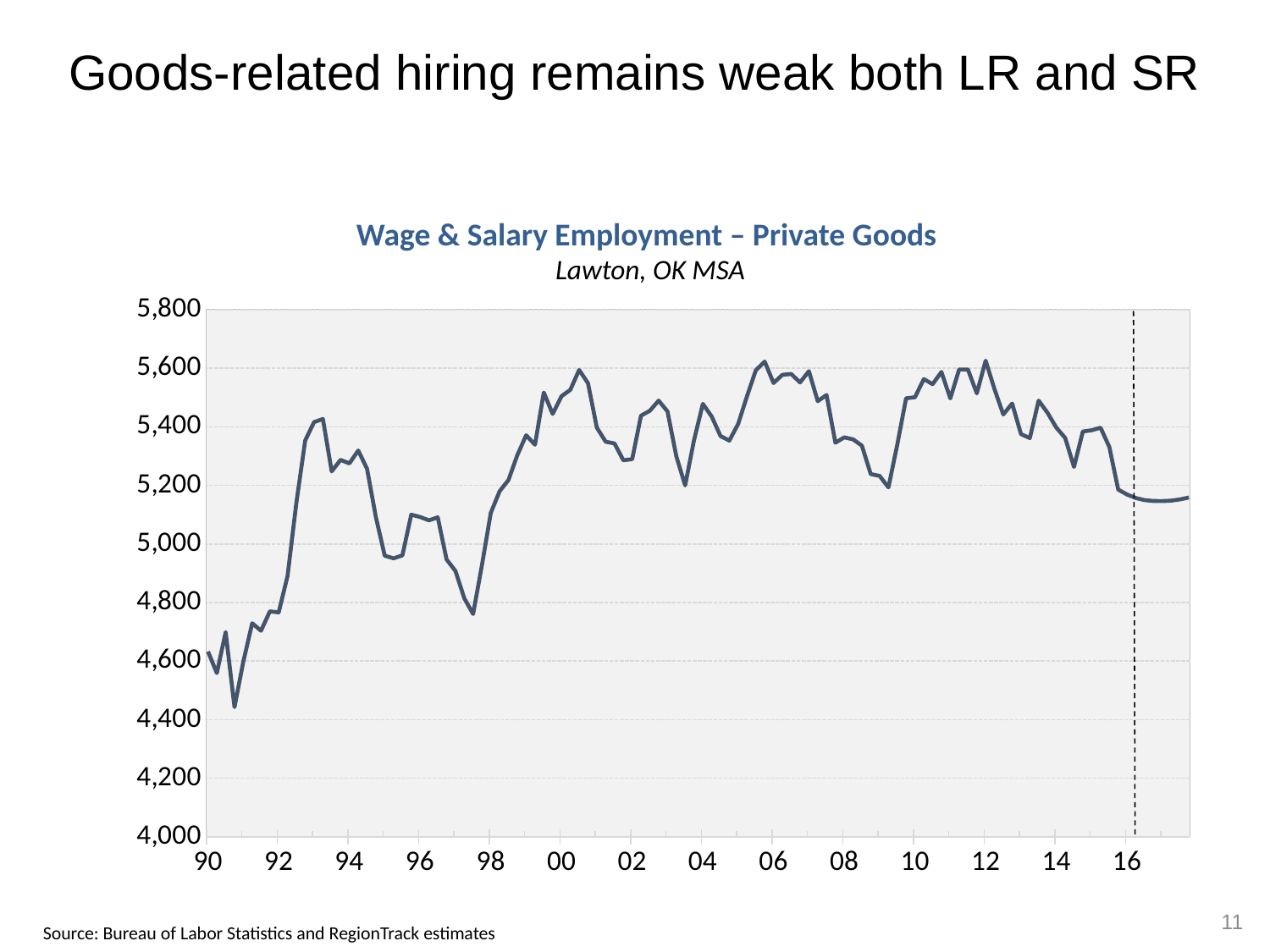

Goods-related hiring remains weak both LR and SR
Wage & Salary Employment – Private Goods
Lawton, OK MSA

### Chart

| Category | Goods |
|---|---|
| 32874 | 4632.5830974846 |
| 32964 | 4558.88591463658 |
| 33055 | 4698.75273898945 |
| 33147 | 4442.8040133781 |
| 33239 | 4598.45152168525 |
| 33329 | 4729.24303934669 |
| 33420 | 4703.33986251534 |
| 33512 | 4769.67263007716 |
| 33604 | 4766.16812386313 |
| 33695 | 4890.4862987732 |
| 33786 | 5139.76643406479 |
| 33878 | 5353.05342789104 |
| 33970 | 5415.73940923579 |
| 34060 | 5426.49510633509 |
| 34151 | 5247.7680573693 |
| 34243 | 5286.74903025169 |
| 34335 | 5274.85881405232 |
| 34425 | 5318.94677658892 |
| 34516 | 5256.42704339797 |
| 34608 | 5091.13674923163 |
| 34700 | 4959.75164186675 |
| 34790 | 4950.66645836274 |
| 34881 | 4961.01145924487 |
| 34973 | 5099.77298653478 |
| 35065 | 5091.98326529144 |
| 35156 | 5080.64595382169 |
| 35247 | 5090.8038682307 |
| 35339 | 4946.790811413 |
| 35431 | 4907.70660071515 |
| 35521 | 4814.2134064233 |
| 35612 | 4760.49047049887 |
| 35704 | 4927.66658379345 |
| 35796 | 5106.10064154644 |
| 35886 | 5179.93785150339 |
| 35977 | 5217.97959339299 |
| 36069 | 5302.77500547866 |
| 36161 | 5370.94694051864 |
| 36251 | 5338.74056009292 |
| 36342 | 5516.9072079381 |
| 36434 | 5443.75492931044 |
| 36526 | 5504.18568439986 |
| 36617 | 5526.11954993016 |
| 36708 | 5593.92442310518 |
| 36800 | 5548.66327245291 |
| 36892 | 5396.82587795382 |
| 36982 | 5348.88321280101 |
| 37073 | 5342.90527086952 |
| 37165 | 5285.5778530095 |
| 37257 | 5289.3621578422 |
| 37347 | 5437.79416557994 |
| 37438 | 5454.48705713356 |
| 37530 | 5489.12818509297 |
| 37622 | 5452.19173999599 |
| 37712 | 5298.76844031199 |
| 37803 | 5199.76159051957 |
| 37895 | 5353.59685189924 |
| 37987 | 5478.09355044475 |
| 38078 | 5434.90968399263 |
| 38169 | 5368.28158300971 |
| 38261 | 5352.63420884273 |
| 38353 | 5410.04013307536 |
| 38443 | 5504.68946972368 |
| 38534 | 5593.02221803311 |
| 38626 | 5622.32439547988 |
| 38718 | 5549.34856716873 |
| 38808 | 5577.35693821923 |
| 38899 | 5579.96468904385 |
| 38991 | 5551.12628644235 |
| 39083 | 5589.66150047348 |
| 39173 | 5487.25643648851 |
| 39264 | 5508.35701082847 |
| 39356 | 5345.4942471661 |
| 39448 | 5363.682 |
| 39539 | 5356.837 |
| 39630 | 5335.454 |
| 39722 | 5238.415 |
| 39814 | 5232.254 |
| 39904 | 5193.006 |
| 39995 | 5338.484 |
| 40087 | 5497.101 |
| 40179 | 5500.755 |
| 40269 | 5562.707 |
| 40360 | 5545.439 |
| 40452 | 5587.011 |
| 40544 | 5496.736 |
| 40634 | 5595.513 |
| 40725 | 5595.209 |
| 40817 | 5514.063 |
| 40909 | 5625.539 |
| 41000 | 5528.418 |
| 41091 | 5441.792 |
| 41183 | 5479.456 |
| 41275 | 5374.821 |
| 41365 | 5361.429 |
| 41456 | 5489.223 |
| 41548 | 5447.885 |
| 41640 | 5396.801 |
| 41730 | 5361.702 |
| 41821 | 5262.697 |
| 41913 | 5383.661 |
| 42005 | 5388.148 |
| 42095 | 5396.744 |
| 42186 | 5331.012 |
| 42278 | 5185.601 |
| 42370 | 5168.567 |
| 42461 | 5156.721 |
| 42552 | 5149.431 |
| 42644 | 5146.626 |
| 42736 | 5146.255 |
| 42826 | 5147.779 |
| 42917 | 5152.075 |
| 43009 | 5158.389 |
11
Source: Bureau of Labor Statistics and RegionTrack estimates